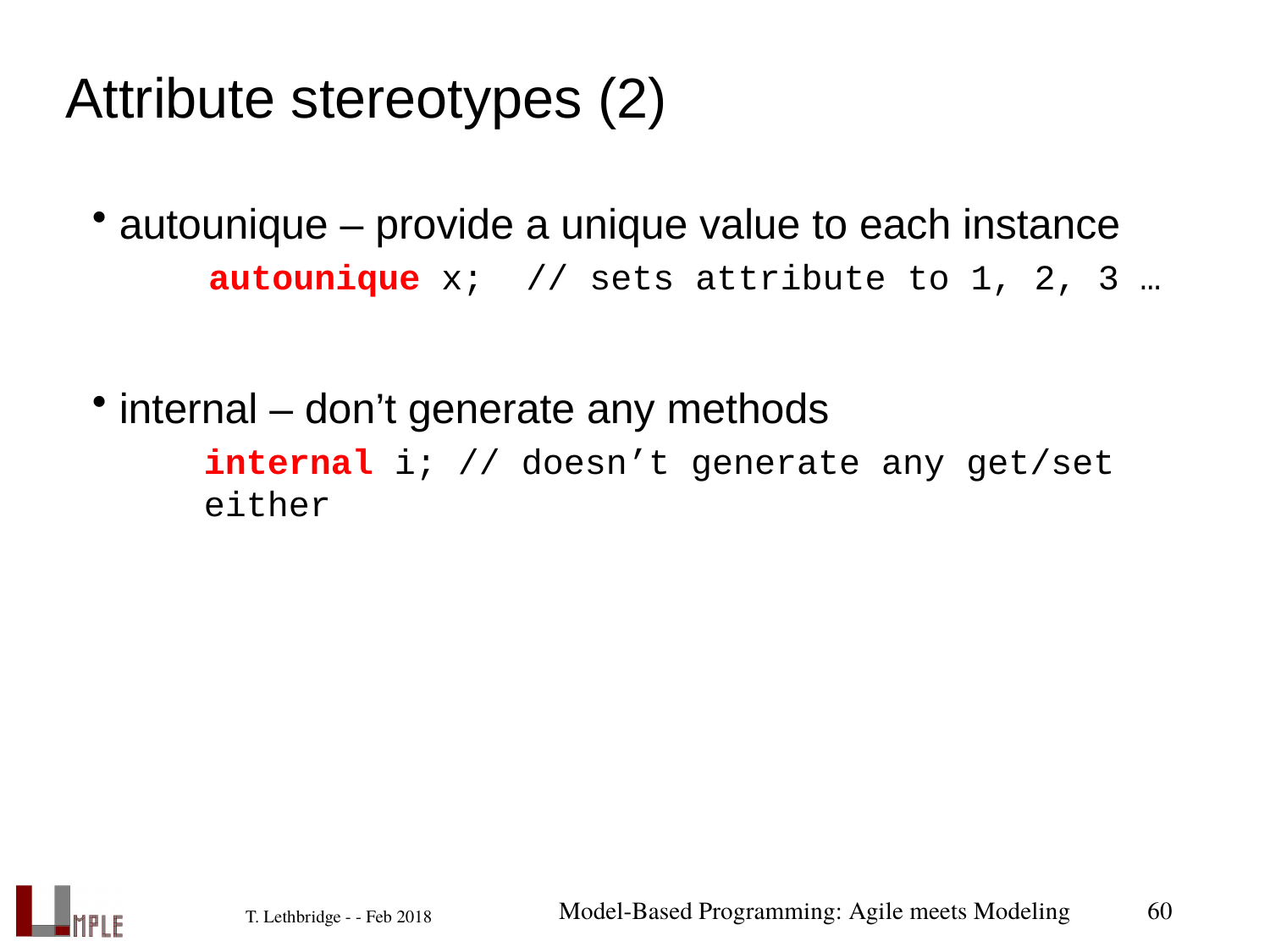

# Attribute stereotypes (2)
autounique – provide a unique value to each instance
autounique x;  // sets attribute to 1, 2, 3 …

internal – don’t generate any methods
internal i; // doesn’t generate any get/set either

Model-Based Programming: Agile meets Modeling
60
T. Lethbridge - - Feb 2018